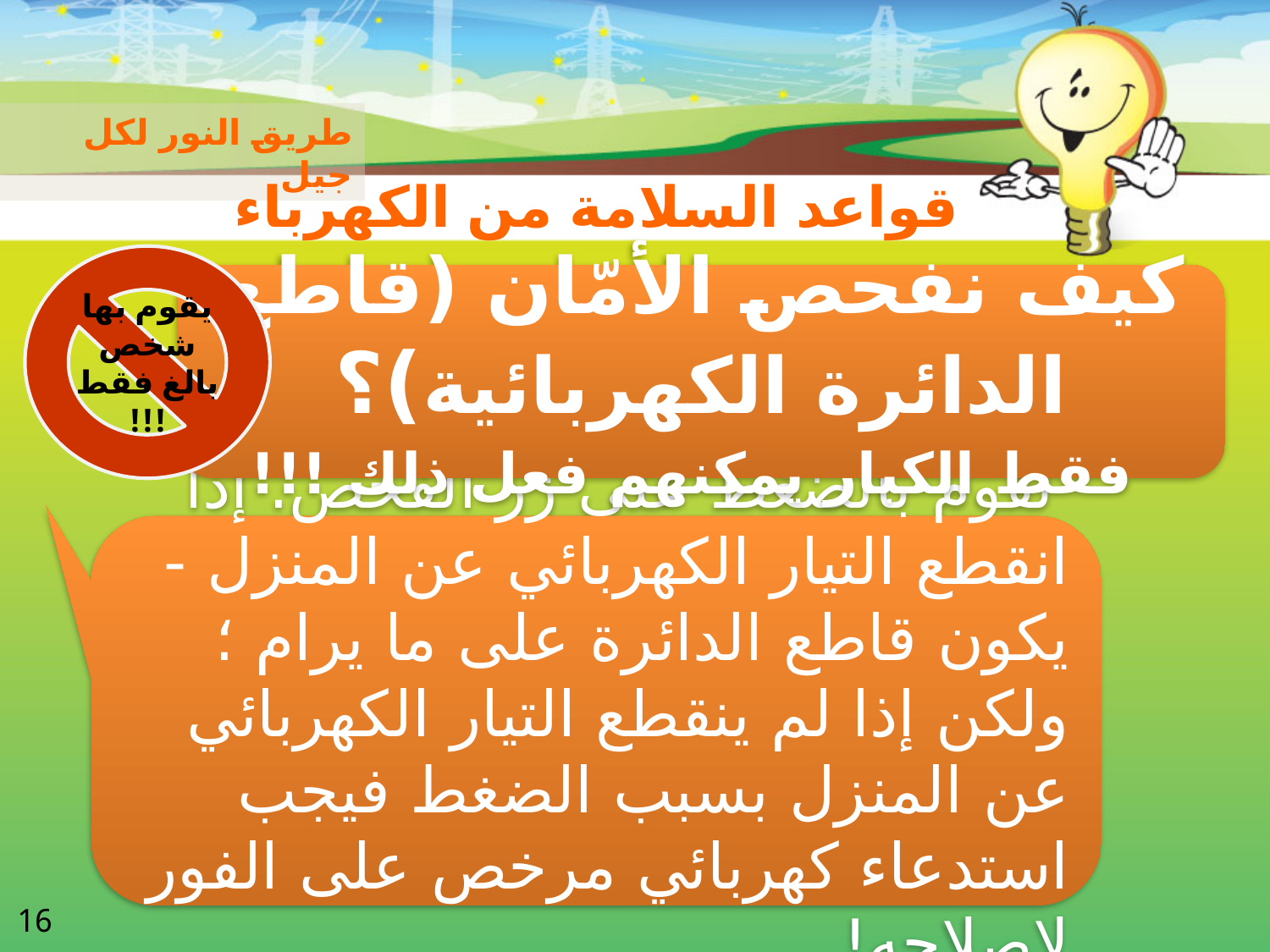

طريق النور لكل جيل
# قواعد السلامة من الكهرباء
يقوم بها شخص بالغ فقط !!!
كيف نفحص الأمّان (قاطع الدائرة الكهربائية)؟
 فقط الكبار يمكنهم فعل ذلك !!!
 نقوم بالضغط على زر الفحص. إذا انقطع التيار الكهربائي عن المنزل - يكون قاطع الدائرة على ما يرام ؛
ولكن إذا لم ينقطع التيار الكهربائي عن المنزل بسبب الضغط فيجب استدعاء كهربائي مرخص على الفور لإصلاحه!
16